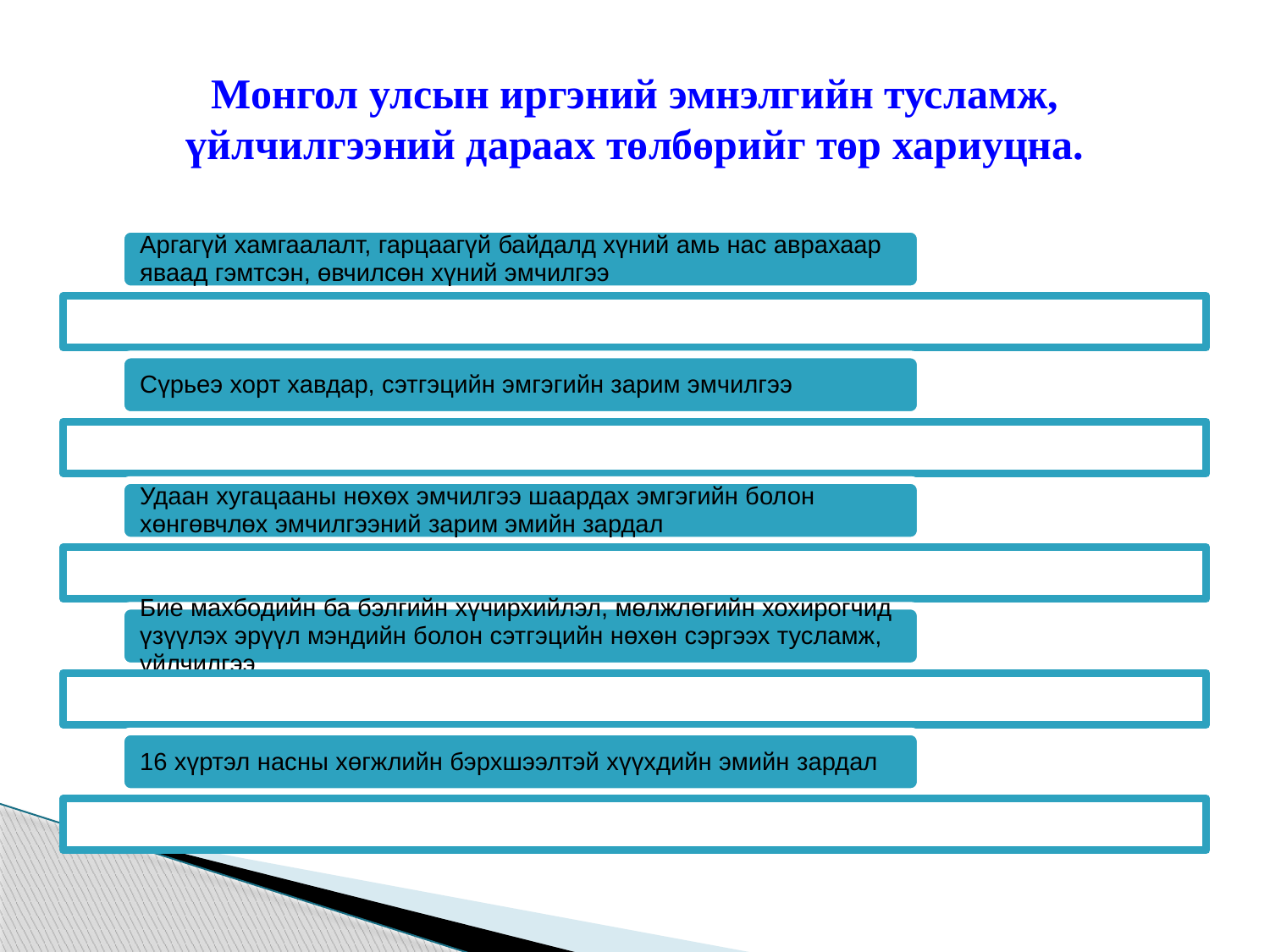

# Монгол улсын иргэний эмнэлгийн тусламж, үйлчилгээний дараах төлбөрийг төр хариуцна.
Аргагүй хамгаалалт, гарцаагүй байдалд хүний амь нас аврахаар яваад гэмтсэн, өвчилсөн хүний эмчилгээ
Сүрьеэ хорт хавдар, сэтгэцийн эмгэгийн зарим эмчилгээ
Удаан хугацааны нөхөх эмчилгээ шаардах эмгэгийн болон хөнгөвчлөх эмчилгээний зарим эмийн зардал
Бие махбодийн ба бэлгийн хүчирхийлэл, мөлжлөгийн хохирогчид үзүүлэх эрүүл мэндийн болон сэтгэцийн нөхөн сэргээх тусламж, үйлчилгээ
16 хүртэл насны хөгжлийн бэрхшээлтэй хүүхдийн эмийн зардал